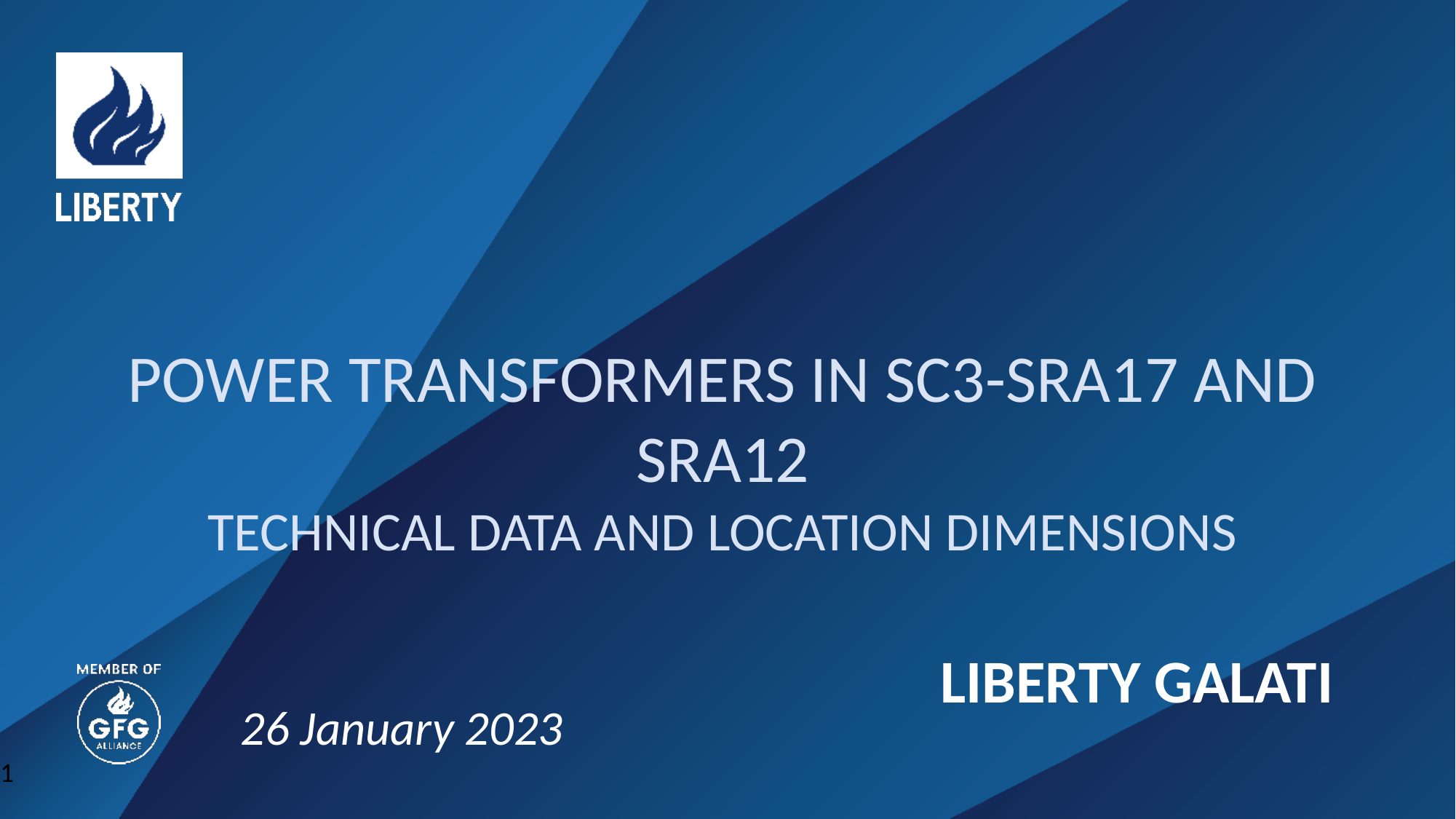

power transformers in SC3-SRA17 and SRA12
Technical data and location dimensions
Liberty Galati
26 January 2023
1